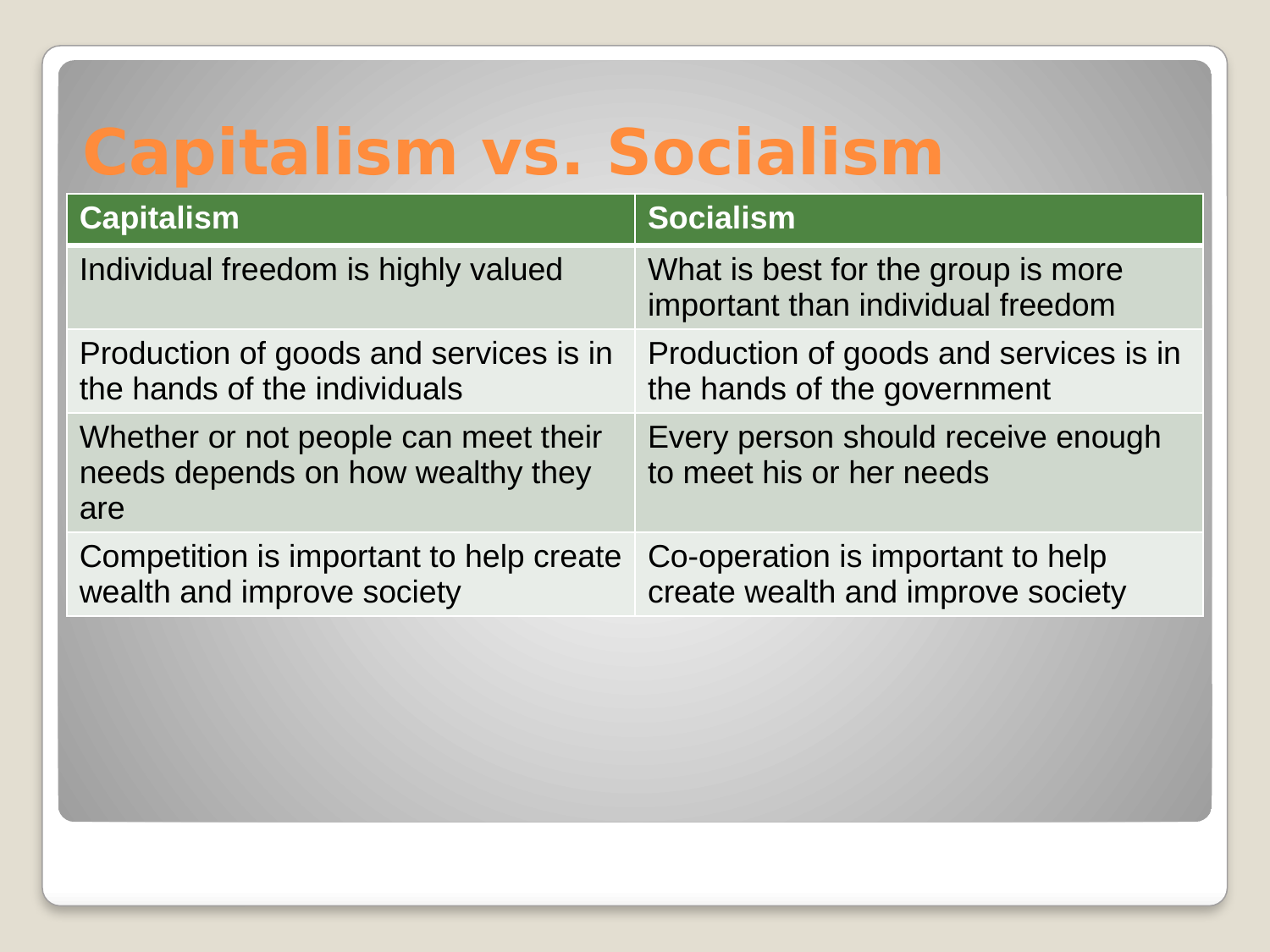

# Capitalism vs. Socialism
| Capitalism | Socialism |
| --- | --- |
| Individual freedom is highly valued | What is best for the group is more important than individual freedom |
| Production of goods and services is in the hands of the individuals | Production of goods and services is in the hands of the government |
| Whether or not people can meet their needs depends on how wealthy they are | Every person should receive enough to meet his or her needs |
| Competition is important to help create wealth and improve society | Co-operation is important to help create wealth and improve society |